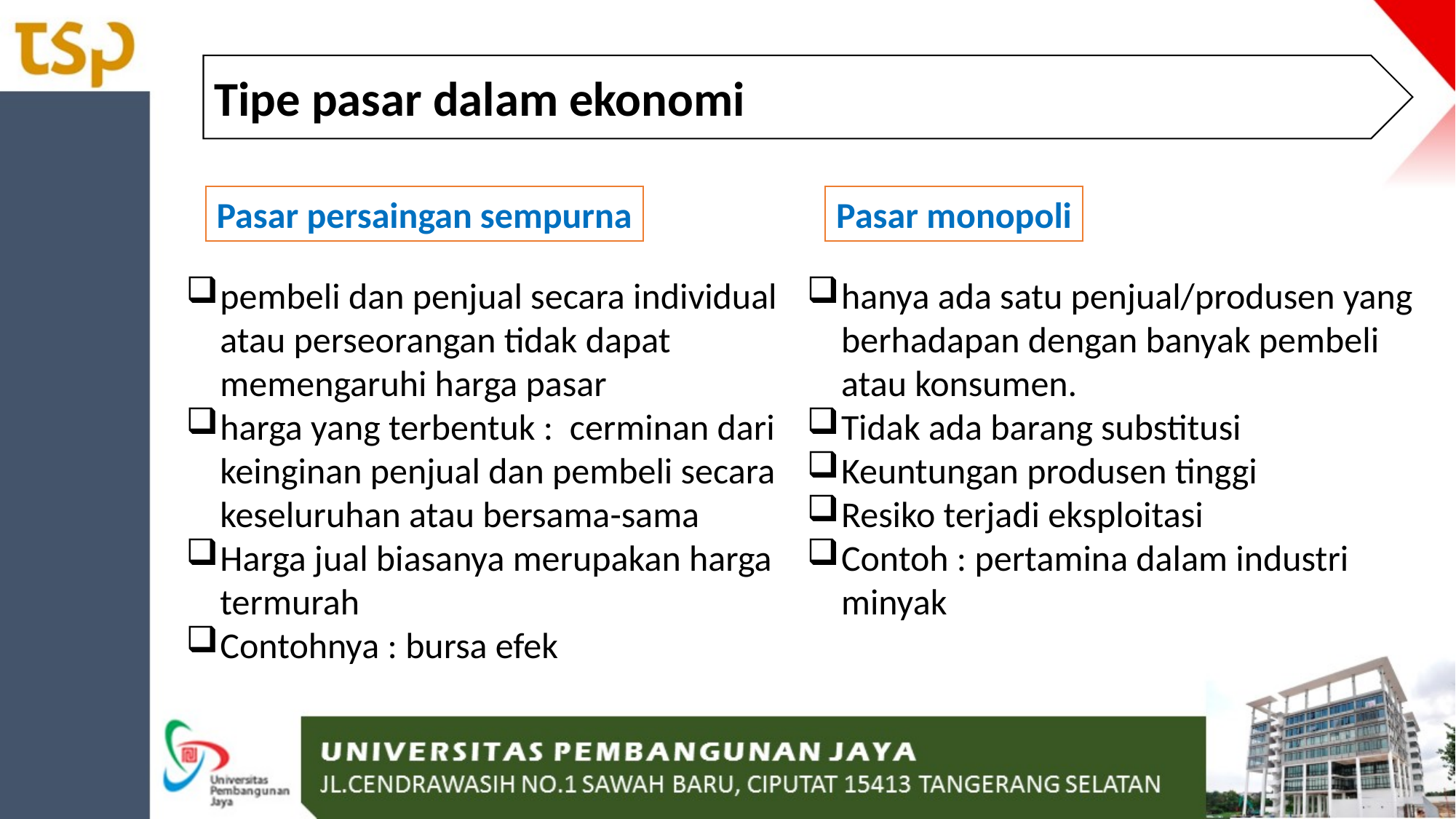

Tipe pasar dalam ekonomi
Pasar persaingan sempurna
Pasar monopoli
pembeli dan penjual secara individual atau perseorangan tidak dapat memengaruhi harga pasar
harga yang terbentuk :  cerminan dari keinginan penjual dan pembeli secara keseluruhan atau bersama-sama
Harga jual biasanya merupakan harga termurah
Contohnya : bursa efek
hanya ada satu penjual/produsen yang berhadapan dengan banyak pembeli atau konsumen.
Tidak ada barang substitusi
Keuntungan produsen tinggi
Resiko terjadi eksploitasi
Contoh : pertamina dalam industri minyak